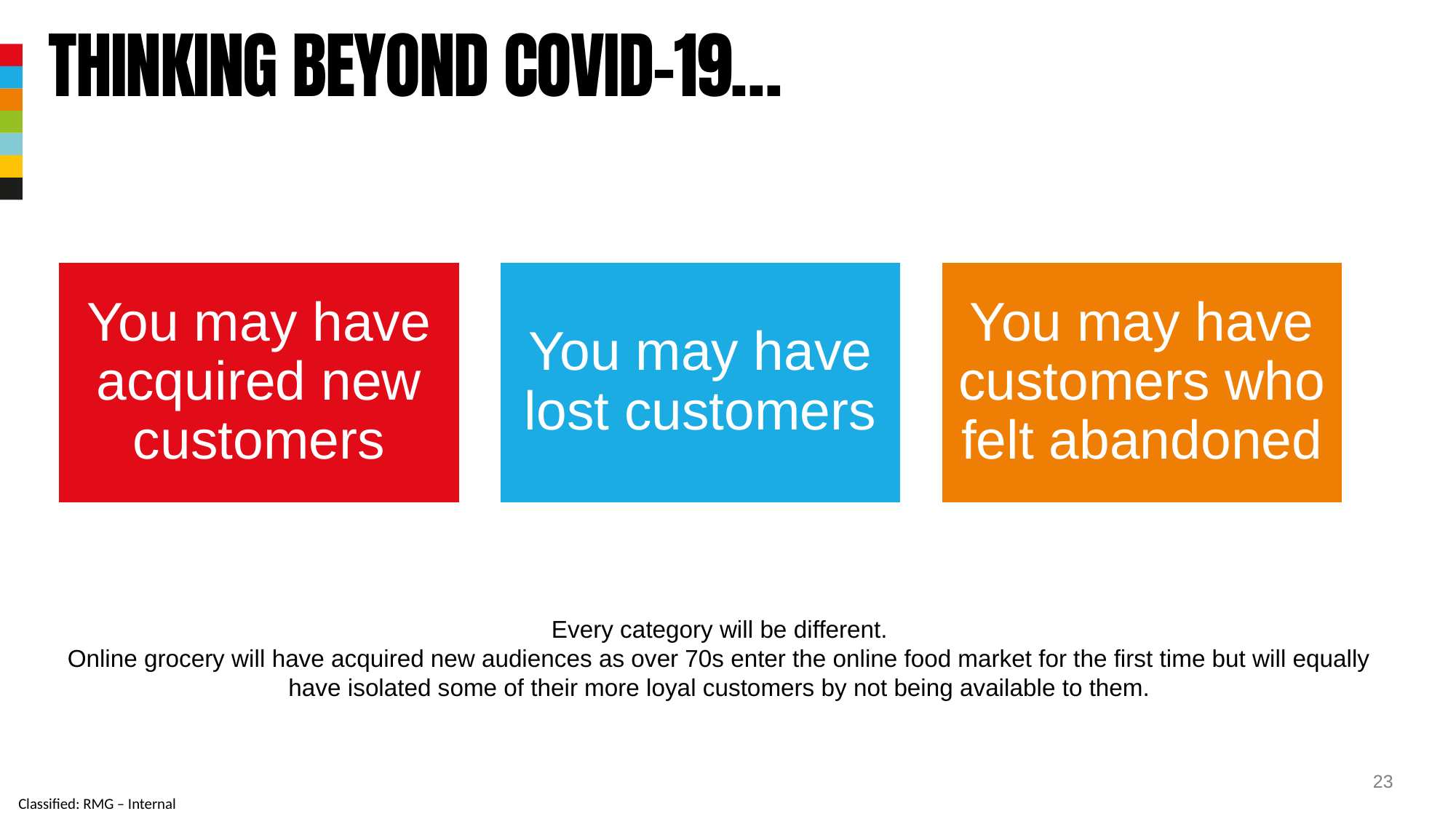

# Thinking Beyond covid-19…
You may have acquired new customers
You may have lost customers
You may have customers who felt abandoned
Every category will be different.
Online grocery will have acquired new audiences as over 70s enter the online food market for the first time but will equally have isolated some of their more loyal customers by not being available to them.
23